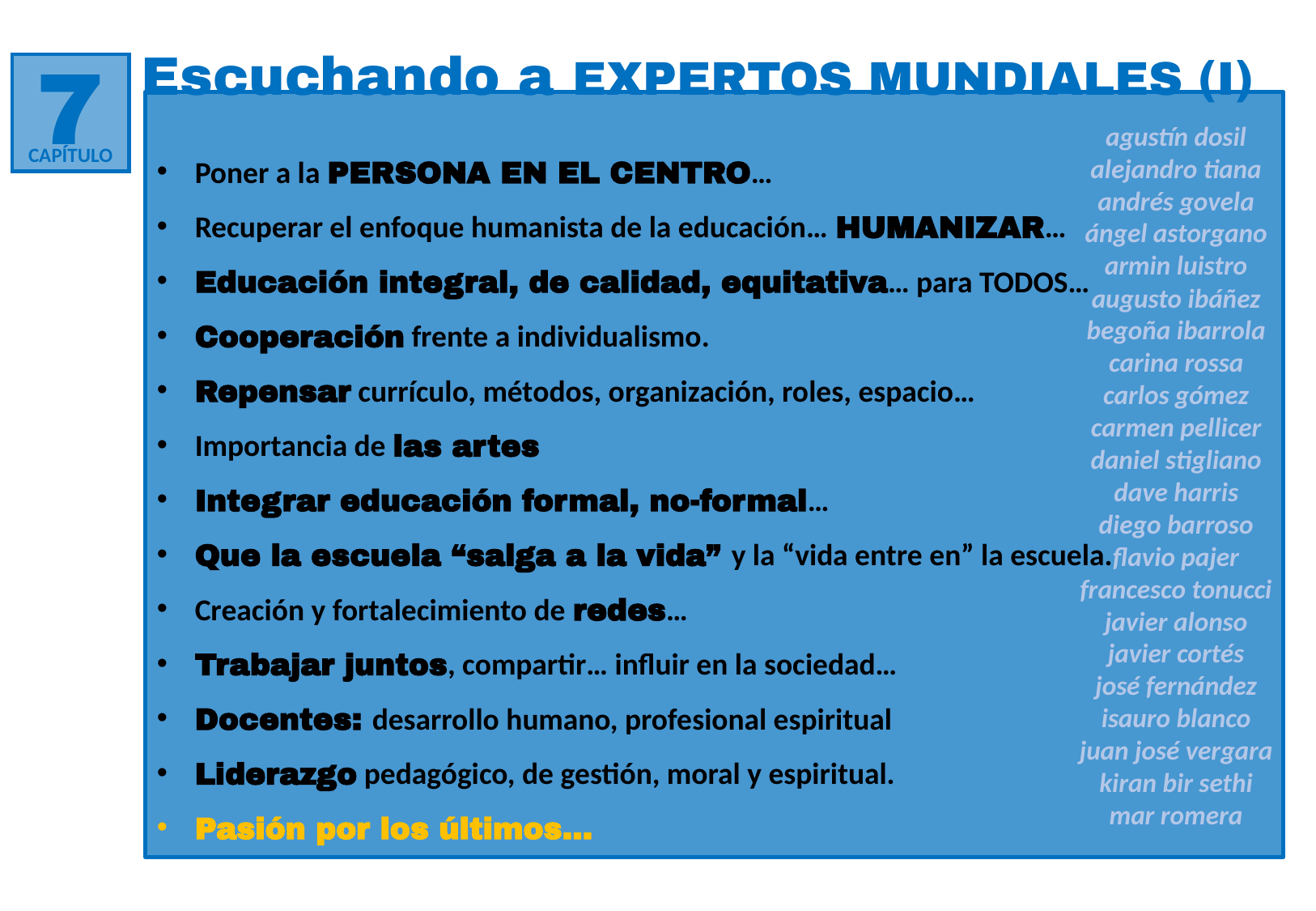

Escuchando a EXPERTOS MUNDIALES (I)
7

Poner a la PERSONA EN EL CENTRO…
Recuperar el enfoque humanista de la educación… HUMANIZAR…
Educación integral, de calidad, equitativa… para TODOS…
Cooperación frente a individualismo.
Repensar currículo, métodos, organización, roles, espacio…
Importancia de las artes
Integrar educación formal, no-formal…
Que la escuela “salga a la vida” y la “vida entre en” la escuela.
Creación y fortalecimiento de redes…
Trabajar juntos, compartir… influir en la sociedad…
Docentes: desarrollo humano, profesional espiritual
Liderazgo pedagógico, de gestión, moral y espiritual.
Pasión por los últimos…

agustín dosil
alejandro tiana
andrés govela
ángel astorgano
armin luistro
augusto ibáñez
begoña ibarrola
carina rossa
carlos gómez
carmen pellicer
daniel stigliano
dave harris
diego barroso
flavio pajer
francesco tonucci
javier alonso
javier cortés
josé fernández
isauro blanco
juan josé vergara
kiran bir sethi
mar romera
CAPÍTULO